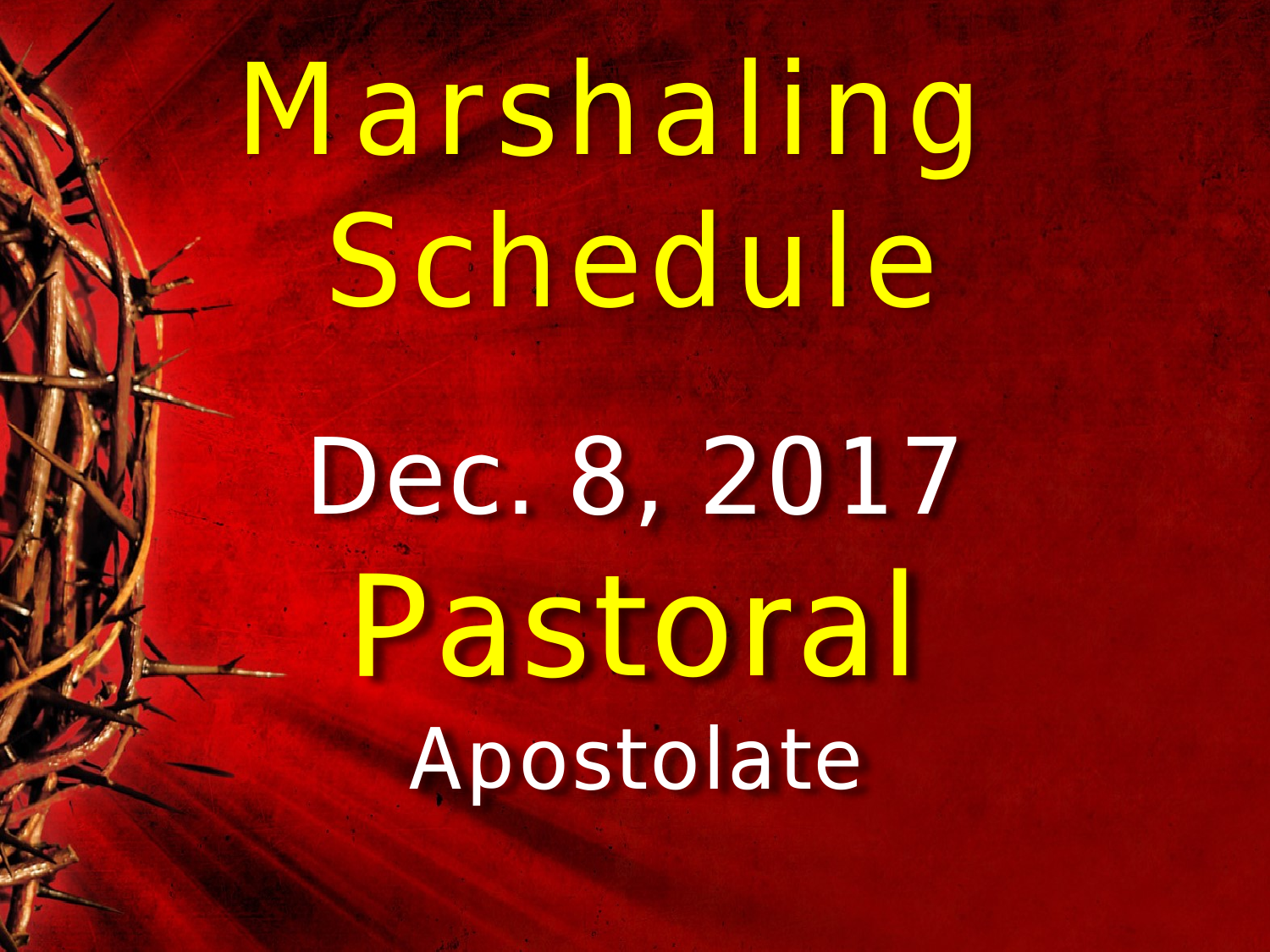

Marshaling
Schedule
Dec. 8, 2017
Pastoral
Apostolate